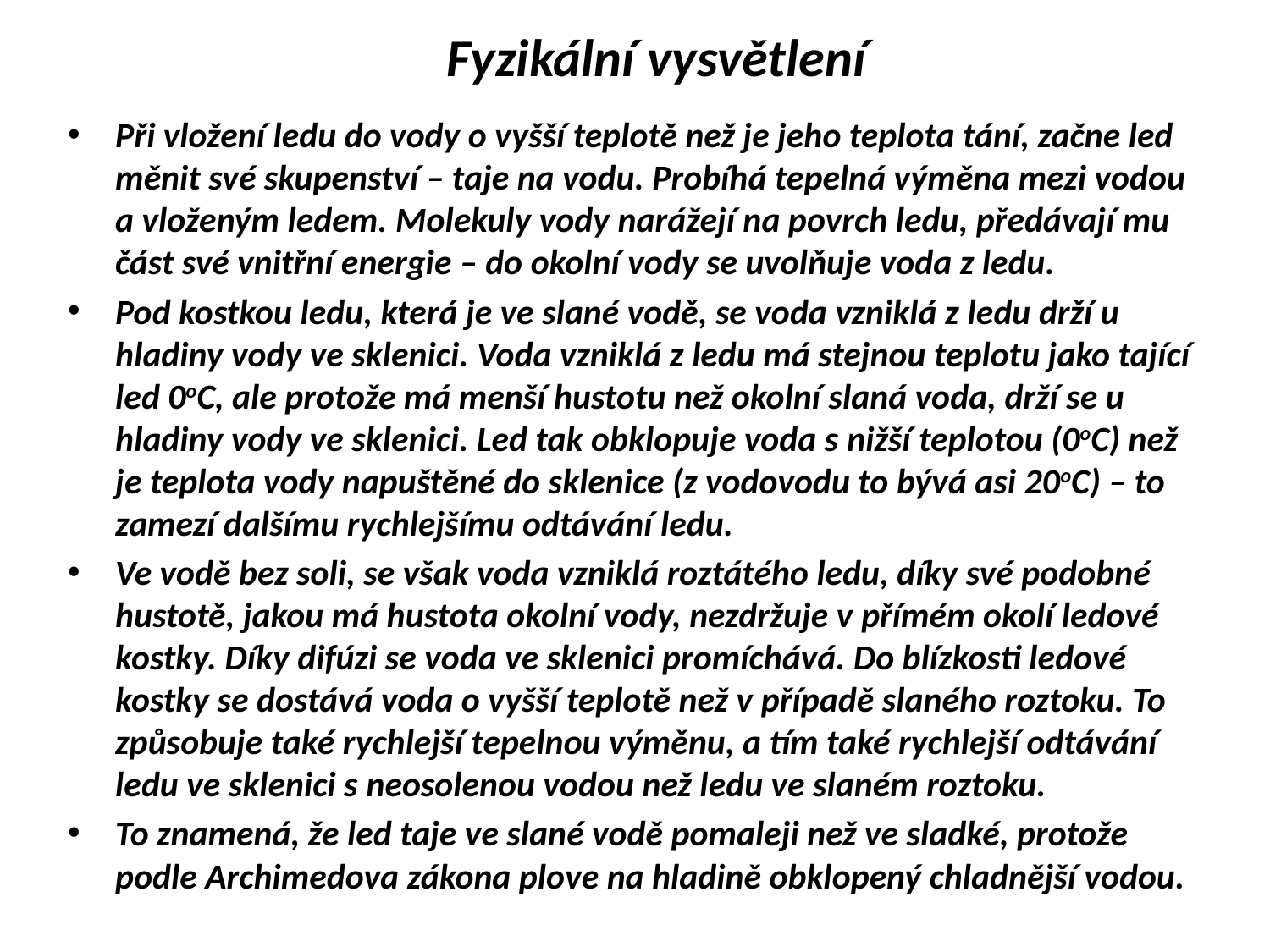

# Fyzikální vysvětlení
Při vložení ledu do vody o vyšší teplotě než je jeho teplota tání, začne led měnit své skupenství – taje na vodu. Probíhá tepelná výměna mezi vodou a vloženým ledem. Molekuly vody narážejí na povrch ledu, předávají mu část své vnitřní energie – do okolní vody se uvolňuje voda z ledu.
Pod kostkou ledu, která je ve slané vodě, se voda vzniklá z ledu drží u hladiny vody ve sklenici. Voda vzniklá z ledu má stejnou teplotu jako tající led 0oC, ale protože má menší hustotu než okolní slaná voda, drží se u hladiny vody ve sklenici. Led tak obklopuje voda s nižší teplotou (0oC) než je teplota vody napuštěné do sklenice (z vodovodu to bývá asi 20oC) – to zamezí dalšímu rychlejšímu odtávání ledu.
Ve vodě bez soli, se však voda vzniklá roztátého ledu, díky své podobné hustotě, jakou má hustota okolní vody, nezdržuje v přímém okolí ledové kostky. Díky difúzi se voda ve sklenici promíchává. Do blízkosti ledové kostky se dostává voda o vyšší teplotě než v případě slaného roztoku. To způsobuje také rychlejší tepelnou výměnu, a tím také rychlejší odtávání ledu ve sklenici s neosolenou vodou než ledu ve slaném roztoku.
To znamená, že led taje ve slané vodě pomaleji než ve sladké, protože podle Archimedova zákona plove na hladině obklopený chladnější vodou.